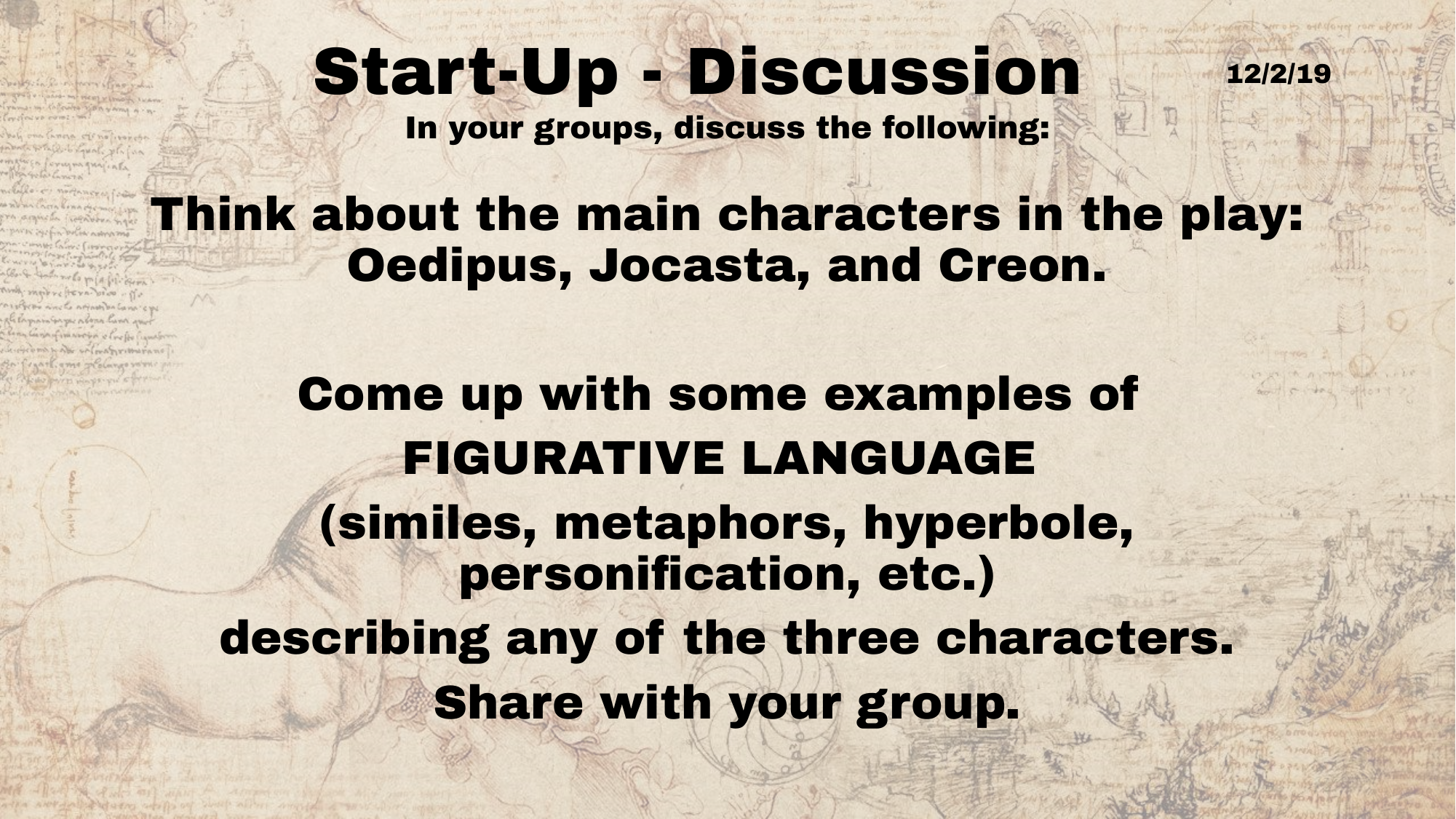

# Start-Up - Discussion
12/2/19
In your groups, discuss the following:

Think about the main characters in the play: Oedipus, Jocasta, and Creon.

Come up with some examples of
FIGURATIVE LANGUAGE
(similes, metaphors, hyperbole, personification, etc.)
describing any of the three characters.
Share with your group.